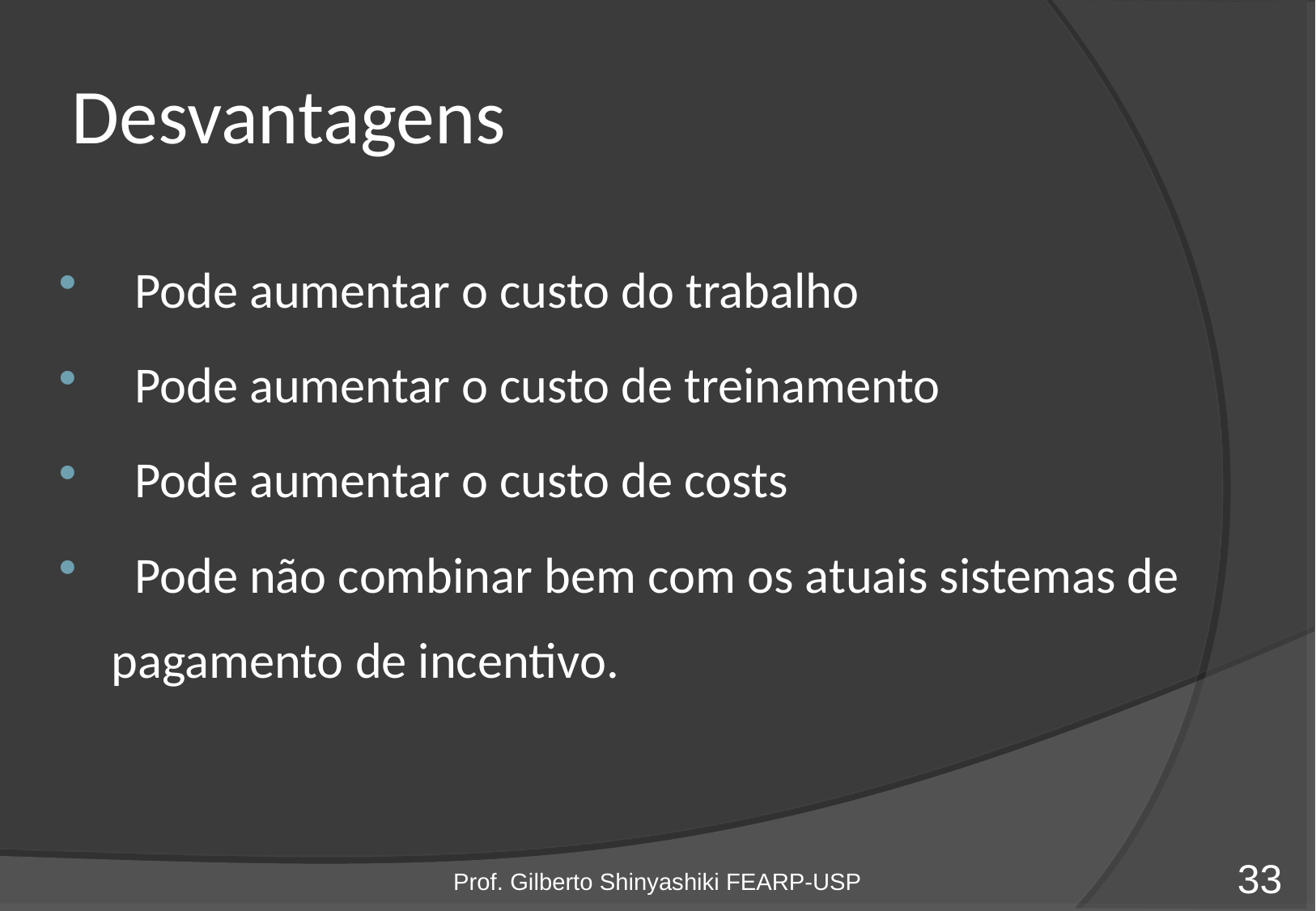

# Desvantagens
  Pode aumentar o custo do trabalho
  Pode aumentar o custo de treinamento
  Pode aumentar o custo de costs
  Pode não combinar bem com os atuais sistemas de pagamento de incentivo.
Prof. Gilberto Shinyashiki FEARP-USP
33